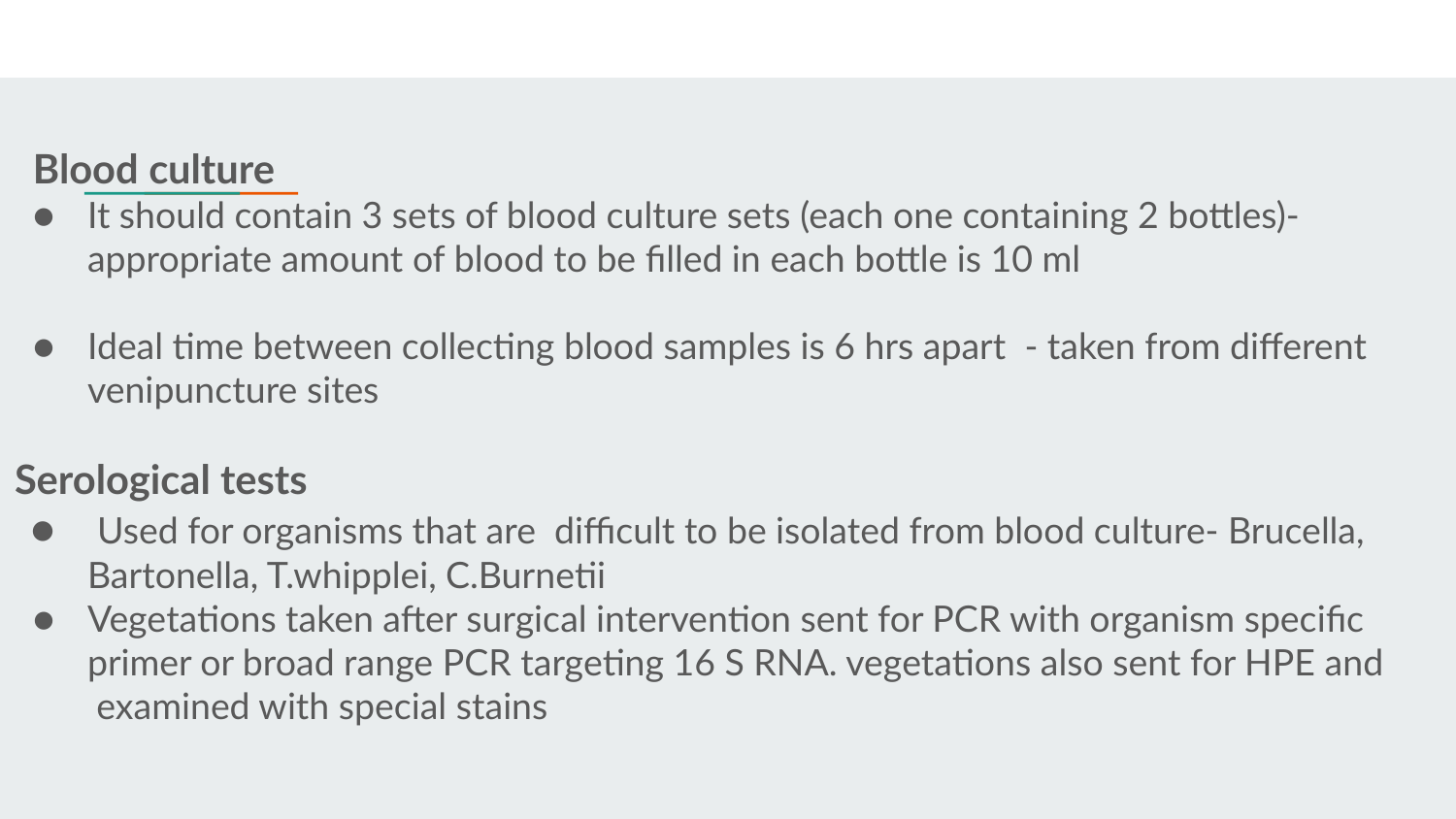

Blood culture
It should contain 3 sets of blood culture sets (each one containing 2 bottles)- appropriate amount of blood to be filled in each bottle is 10 ml

Ideal time between collecting blood samples is 6 hrs apart  - taken from different venipuncture sites

Serological tests
 Used for organisms that are  difficult to be isolated from blood culture- Brucella, Bartonella, T.whipplei, C.Burnetii
Vegetations taken after surgical intervention sent for PCR with organism specific primer or broad range PCR targeting 16 S RNA. vegetations also sent for HPE and  examined with special stains